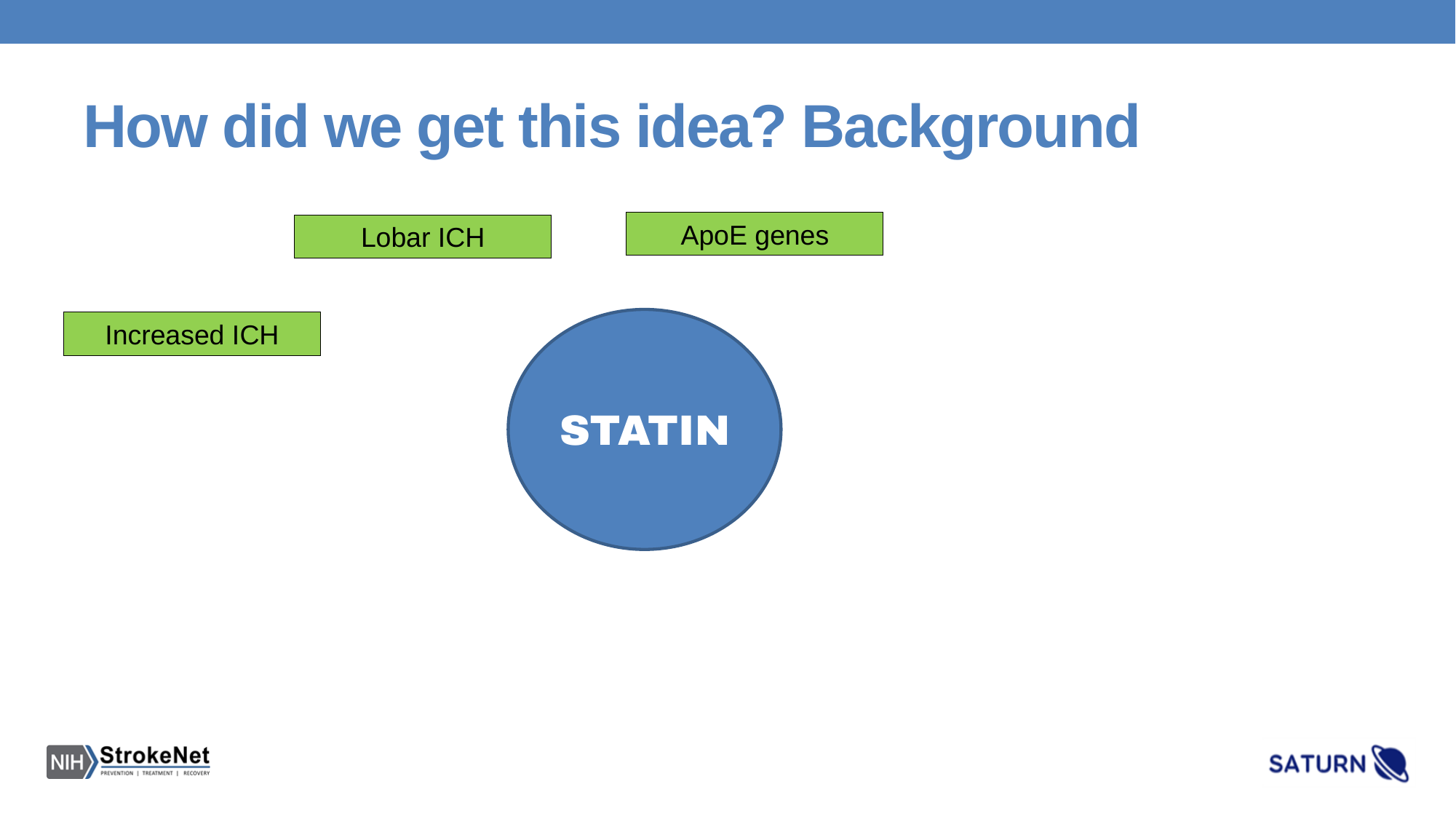

# How did we get this idea? Background
ApoE genes
Lobar ICH

Increased ICH
STATIN